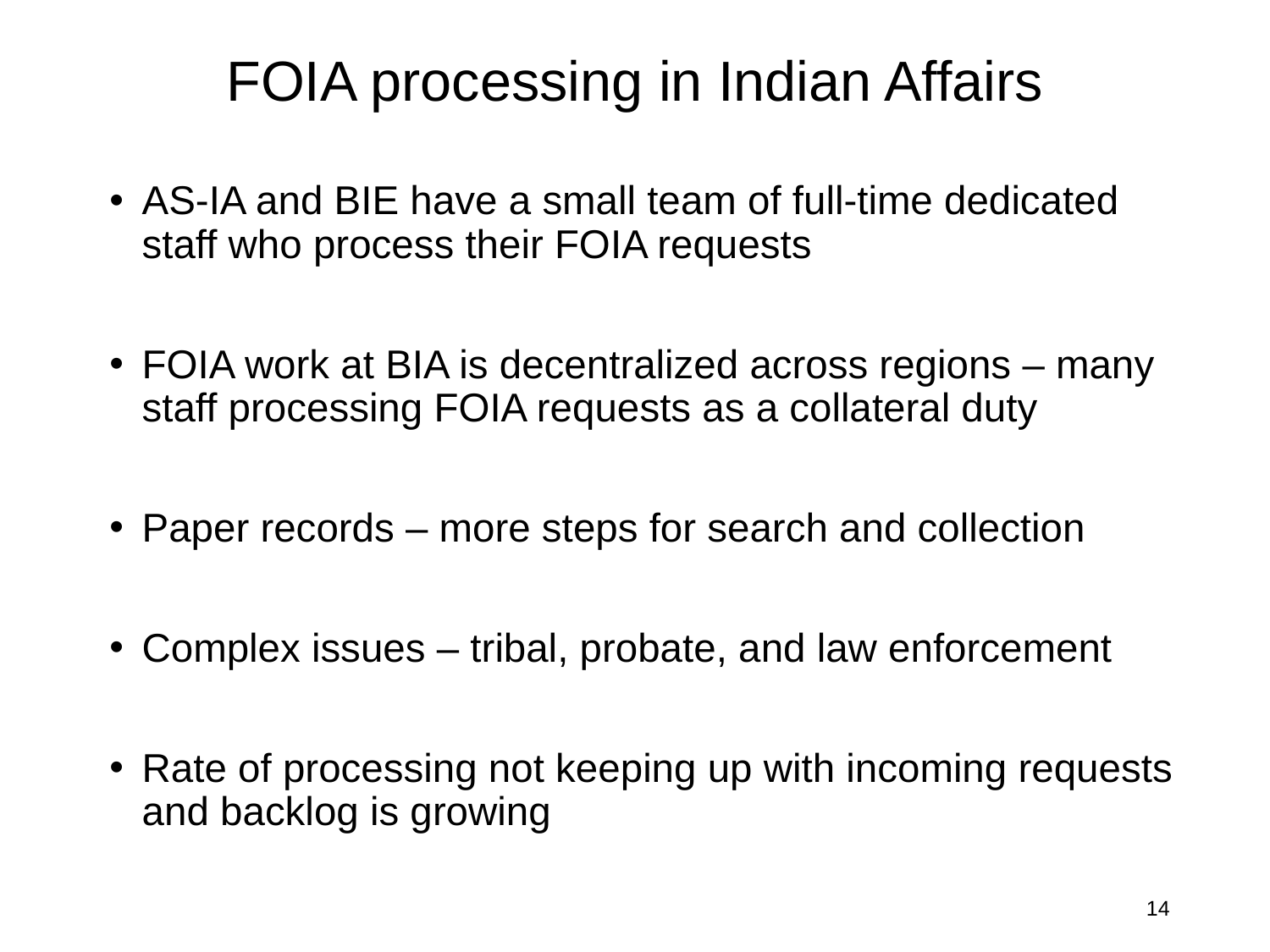

# FOIA processing in Indian Affairs
AS-IA and BIE have a small team of full-time dedicated staff who process their FOIA requests

FOIA work at BIA is decentralized across regions – many staff processing FOIA requests as a collateral duty

Paper records – more steps for search and collection

Complex issues – tribal, probate, and law enforcement

Rate of processing not keeping up with incoming requests and backlog is growing

14